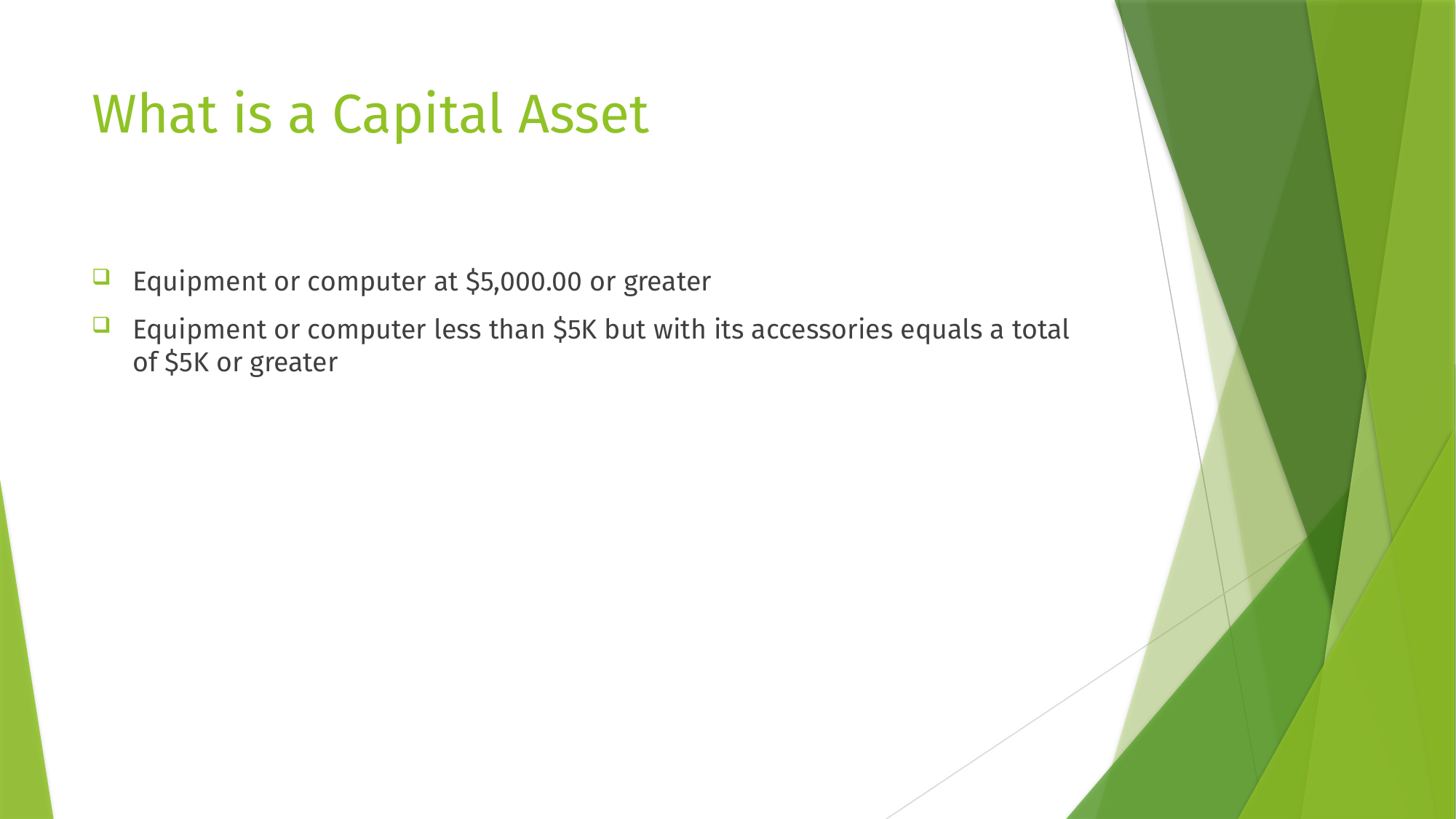

# What is a Capital Asset
Equipment or computer at $5,000.00 or greater
Equipment or computer less than $5K but with its accessories equals a total of $5K or greater